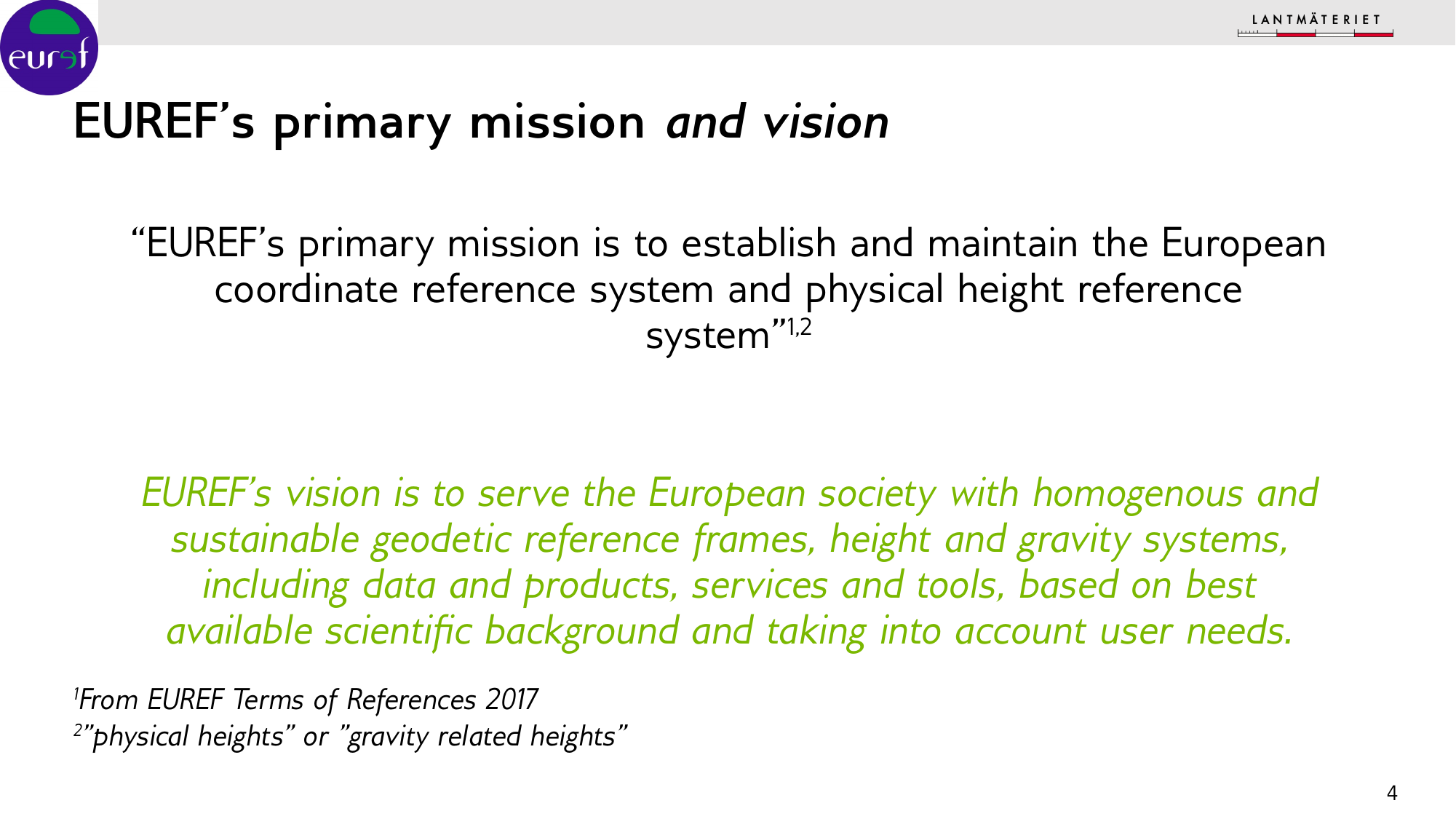

EUREF’s primary mission and vision

“EUREF’s primary mission is to establish and maintain the European coordinate reference system and physical height reference system”1,2

EUREF’s vision is to serve the European society with homogenous and sustainable geodetic reference frames, height and gravity systems, including data and products, services and tools, based on best available scientific background and taking into account user needs.
1From EUREF Terms of References 2017
2”physical heights” or ”gravity related heights”